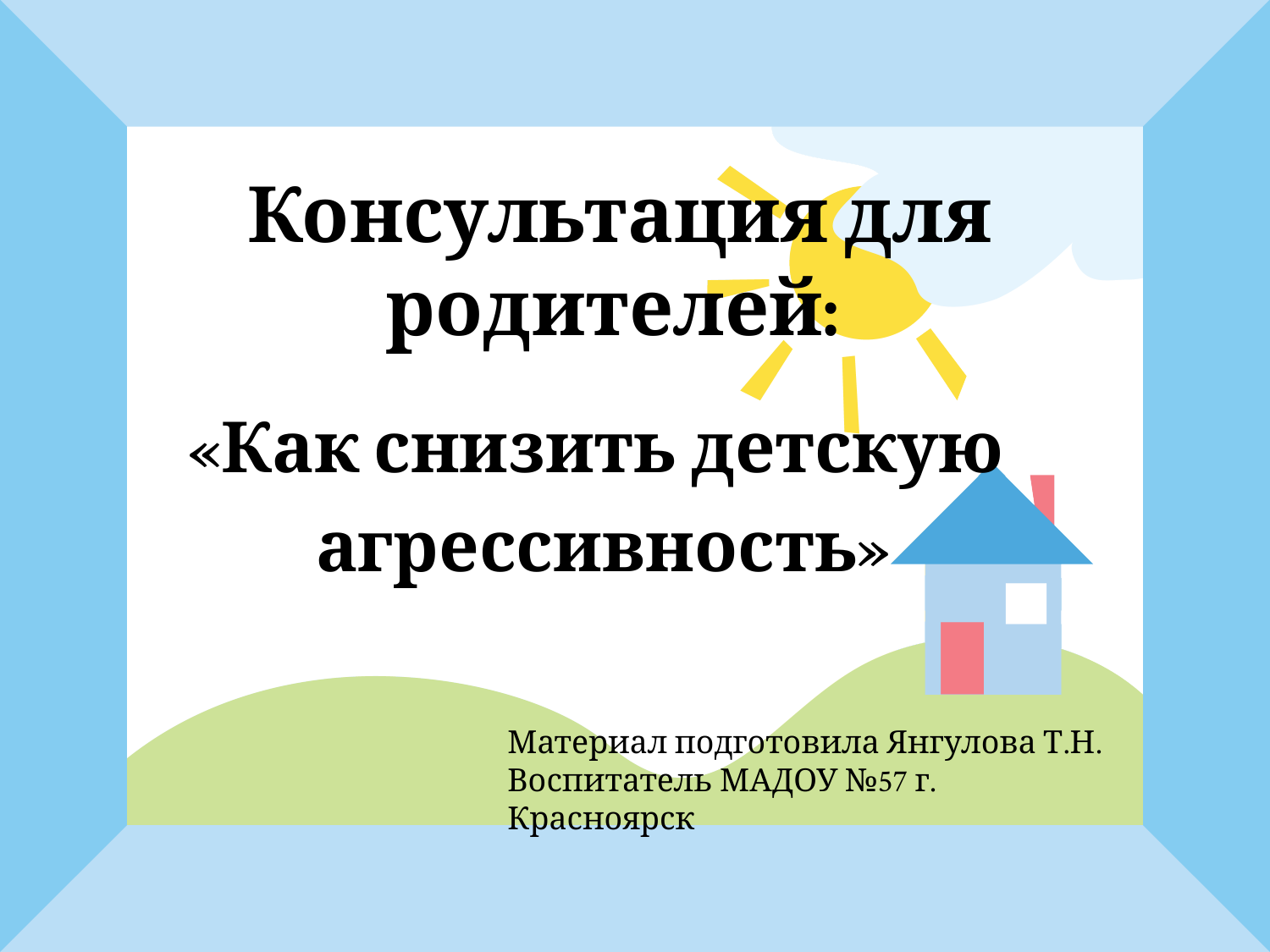

# Консультация для родителей:
«Как снизить детскую
агрессивность»

Материал подготовила Янгулова Т.Н.
Воспитатель МАДОУ №57 г. Красноярск